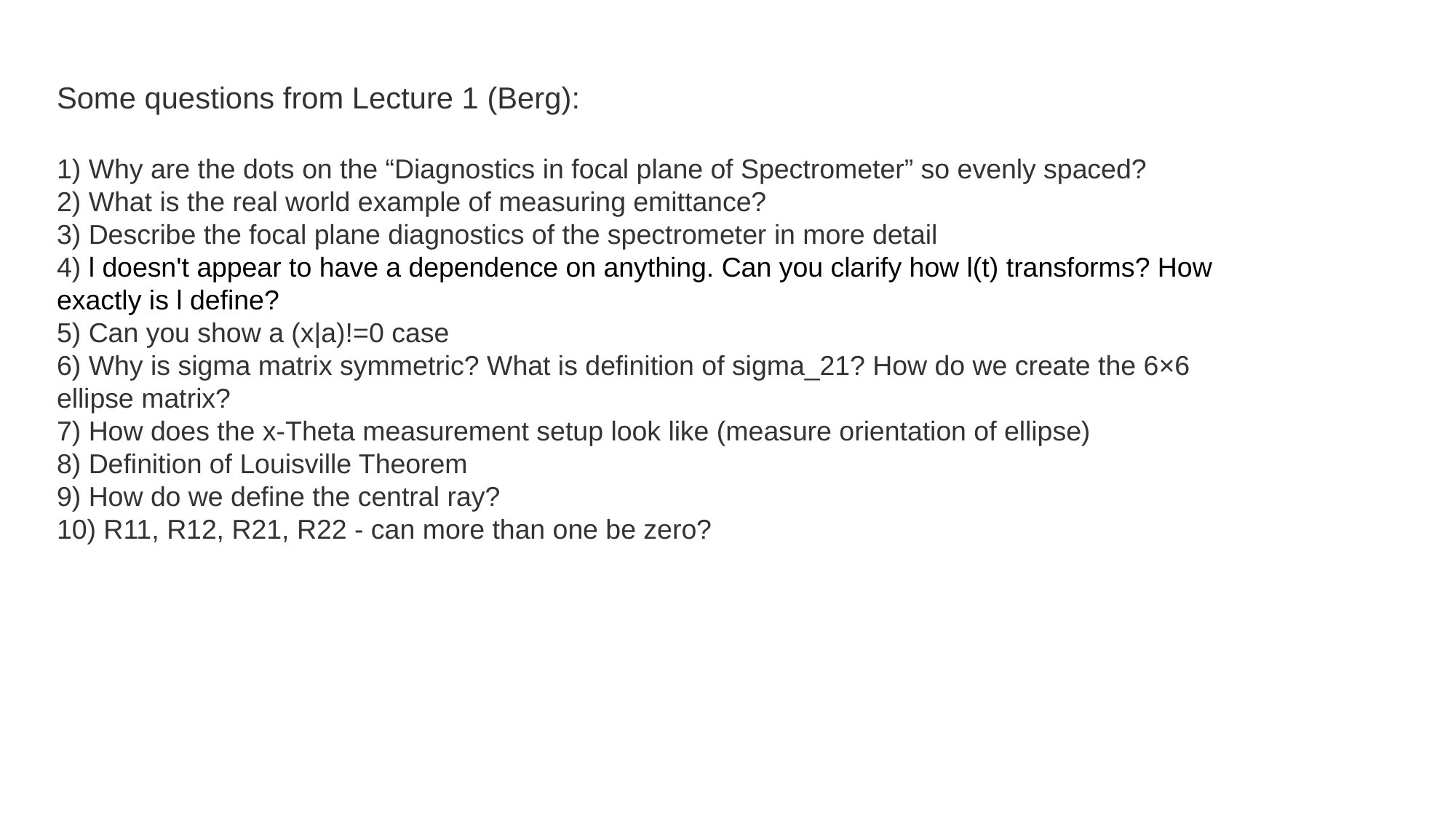

Some questions from Lecture 1 (Berg):

1) Why are the dots on the “Diagnostics in focal plane of Spectrometer” so evenly spaced?
2) What is the real world example of measuring emittance?
3) Describe the focal plane diagnostics of the spectrometer in more detail
4) l doesn't appear to have a dependence on anything. Can you clarify how l(t) transforms? How exactly is l define?
5) Can you show a (x|a)!=0 case
6) Why is sigma matrix symmetric? What is definition of sigma_21? How do we create the 6×6 ellipse matrix?
7) How does the x-Theta measurement setup look like (measure orientation of ellipse)
8) Definition of Louisville Theorem
9) How do we define the central ray?
10) R11, R12, R21, R22 - can more than one be zero?